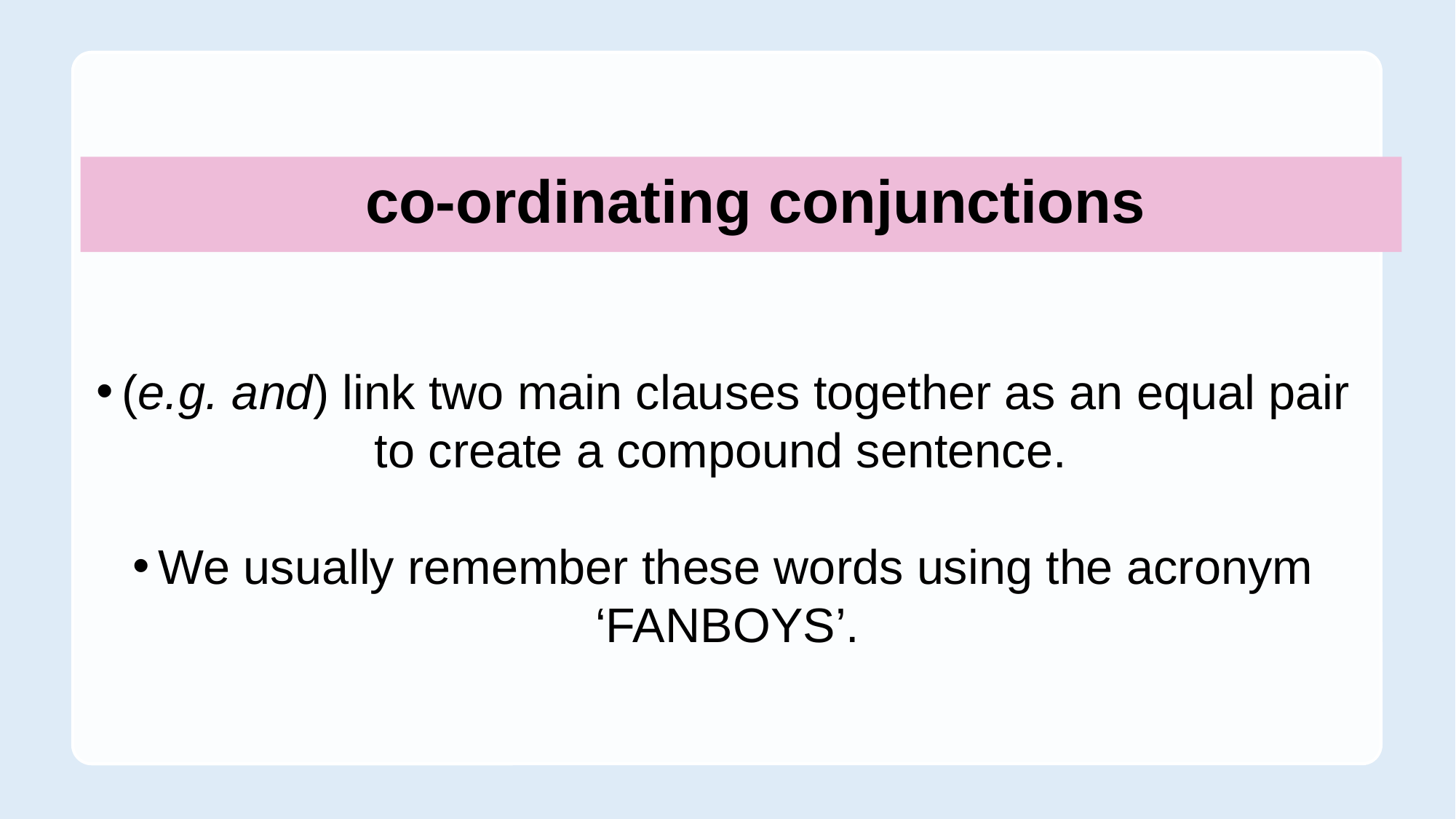

co-ordinating conjunctions
(e.g. and) link two main clauses together as an equal pair to create a compound sentence.

We usually remember these words using the acronym ‘FANBOYS’.